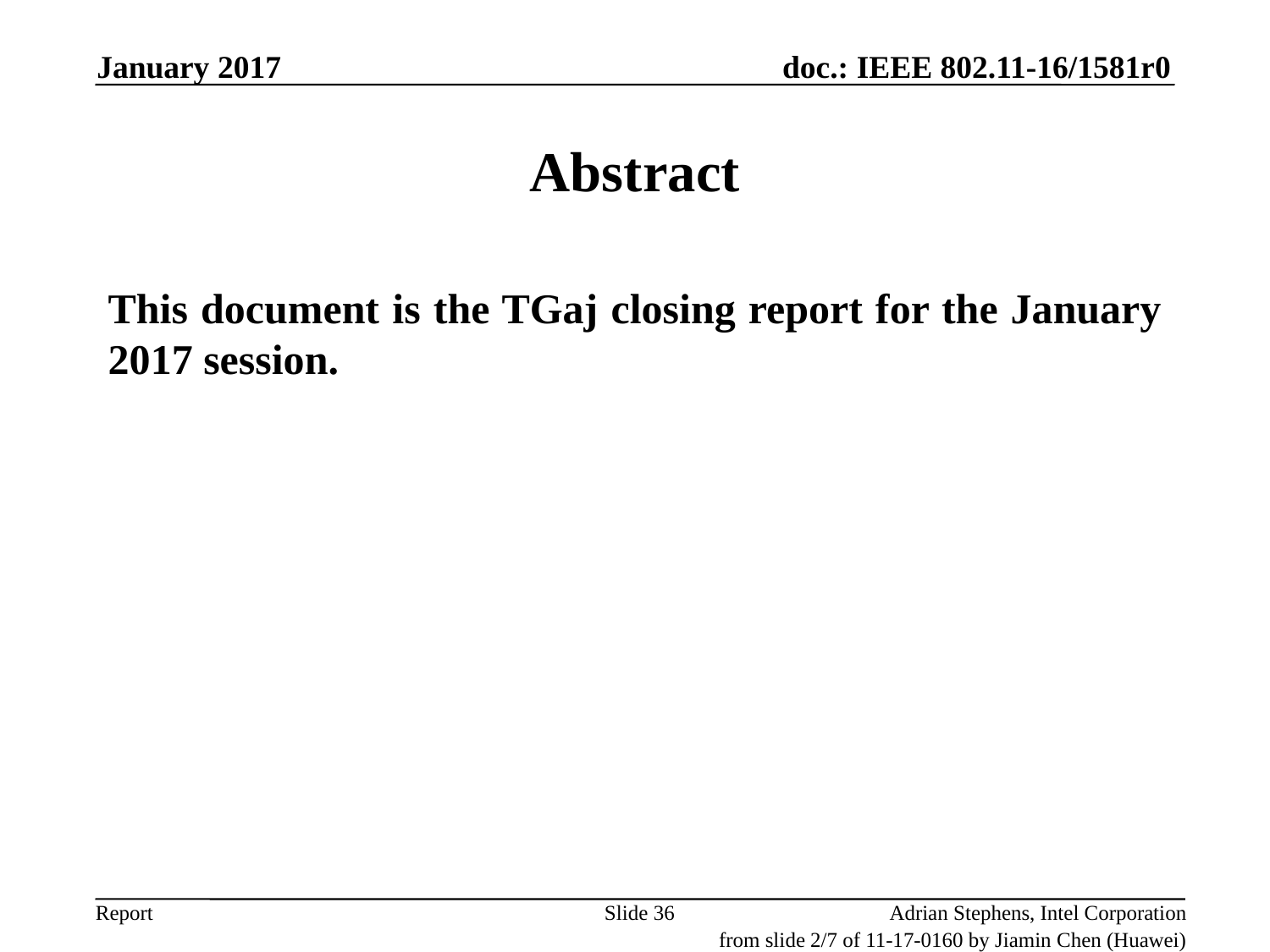

January 2017
# Abstract
This document is the TGaj closing report for the January 2017 session.
Slide 36
Adrian Stephens, Intel Corporation
from slide 2/7 of 11-17-0160 by Jiamin Chen (Huawei)